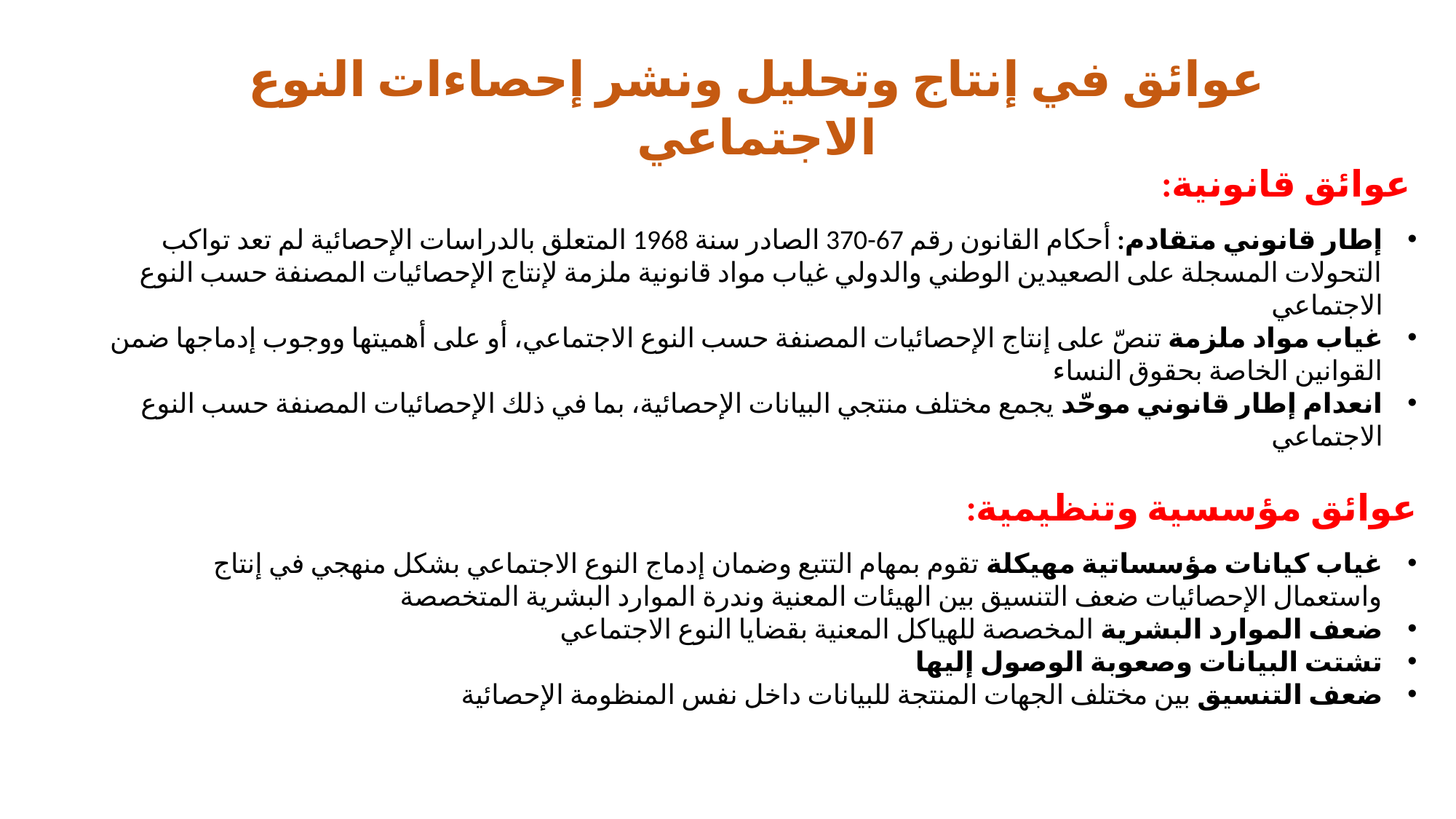

عوائق في إنتاج وتحليل ونشر إحصاءات النوع الاجتماعي

 عوائق قانونية:

إطار قانوني متقادم: أحكام القانون رقم 67-370 الصادر سنة 1968 المتعلق بالدراسات الإحصائية لم تعد تواكب التحولات المسجلة على الصعيدين الوطني والدولي غياب مواد قانونية ملزمة لإنتاج الإحصائيات المصنفة حسب النوع الاجتماعي
غياب مواد ملزمة تنصّ على إنتاج الإحصائيات المصنفة حسب النوع الاجتماعي، أو على أهميتها ووجوب إدماجها ضمن القوانين الخاصة بحقوق النساء
انعدام إطار قانوني موحّد يجمع مختلف منتجي البيانات الإحصائية، بما في ذلك الإحصائيات المصنفة حسب النوع الاجتماعي

عوائق مؤسسية وتنظيمية:

غياب كيانات مؤسساتية مهيكلة تقوم بمهام التتبع وضمان إدماج النوع الاجتماعي بشكل منهجي في إنتاج واستعمال الإحصائيات ضعف التنسيق بين الهيئات المعنية وندرة الموارد البشرية المتخصصة
ضعف الموارد البشرية المخصصة للهياكل المعنية بقضايا النوع الاجتماعي
تشتت البيانات وصعوبة الوصول إليها
ضعف التنسيق بين مختلف الجهات المنتجة للبيانات داخل نفس المنظومة الإحصائية